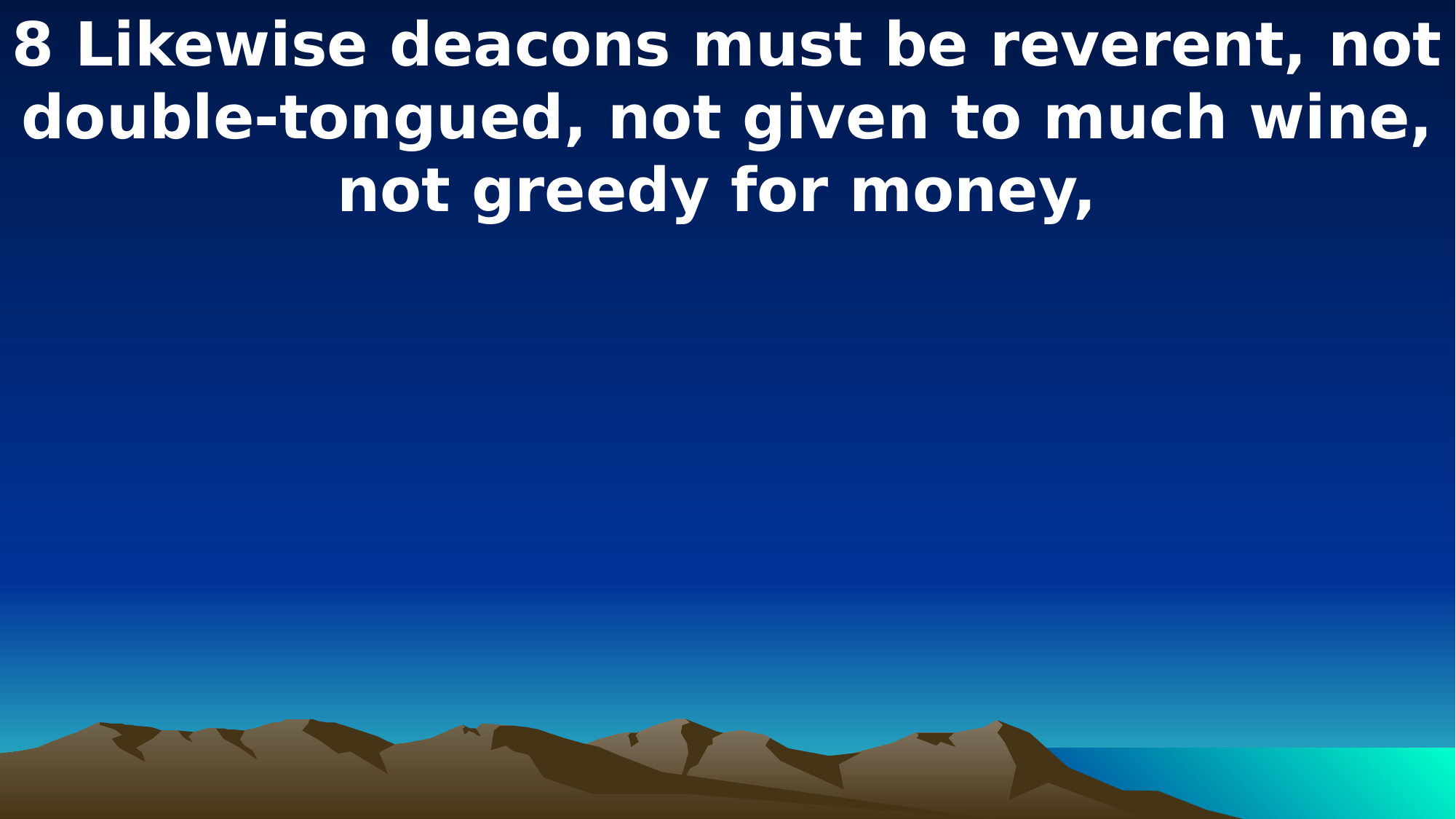

8 Likewise deacons must be reverent, not double-tongued, not given to much wine, not greedy for money,